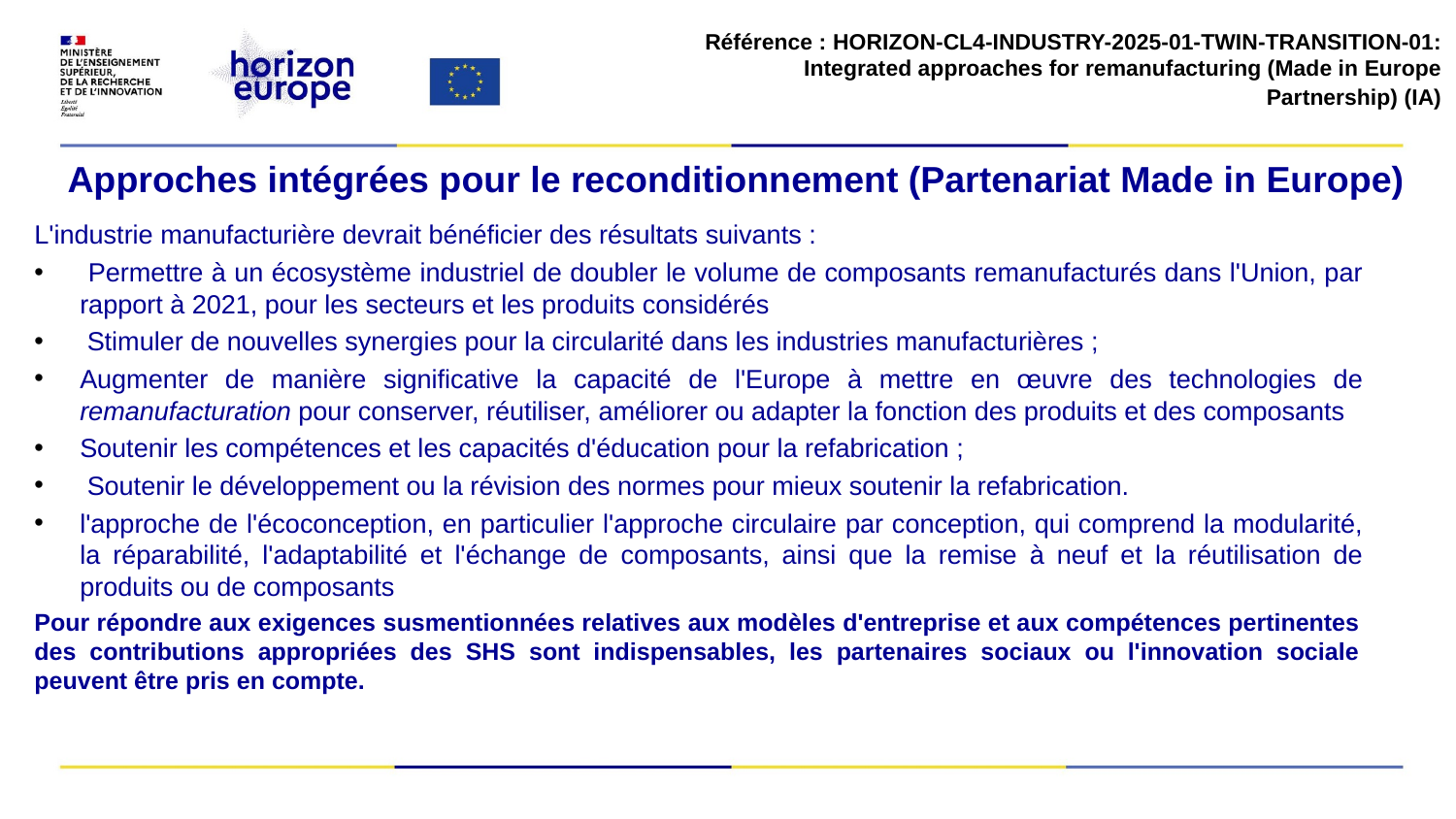

Référence : HORIZON-CL4-INDUSTRY-2025-01-TWIN-TRANSITION-01: Integrated approaches for remanufacturing (Made in Europe Partnership) (IA)​
# Approches intégrées pour le reconditionnement (Partenariat Made in Europe)
L'industrie manufacturière devrait bénéficier des résultats suivants :
 Permettre à un écosystème industriel de doubler le volume de composants remanufacturés dans l'Union, par rapport à 2021, pour les secteurs et les produits considérés
 Stimuler de nouvelles synergies pour la circularité dans les industries manufacturières ;
Augmenter de manière significative la capacité de l'Europe à mettre en œuvre des technologies de remanufacturation pour conserver, réutiliser, améliorer ou adapter la fonction des produits et des composants
Soutenir les compétences et les capacités d'éducation pour la refabrication ;
 Soutenir le développement ou la révision des normes pour mieux soutenir la refabrication.
l'approche de l'écoconception, en particulier l'approche circulaire par conception, qui comprend la modularité, la réparabilité, l'adaptabilité et l'échange de composants, ainsi que la remise à neuf et la réutilisation de produits ou de composants
Pour répondre aux exigences susmentionnées relatives aux modèles d'entreprise et aux compétences pertinentes des contributions appropriées des SHS sont indispensables, les partenaires sociaux ou l'innovation sociale peuvent être pris en compte.